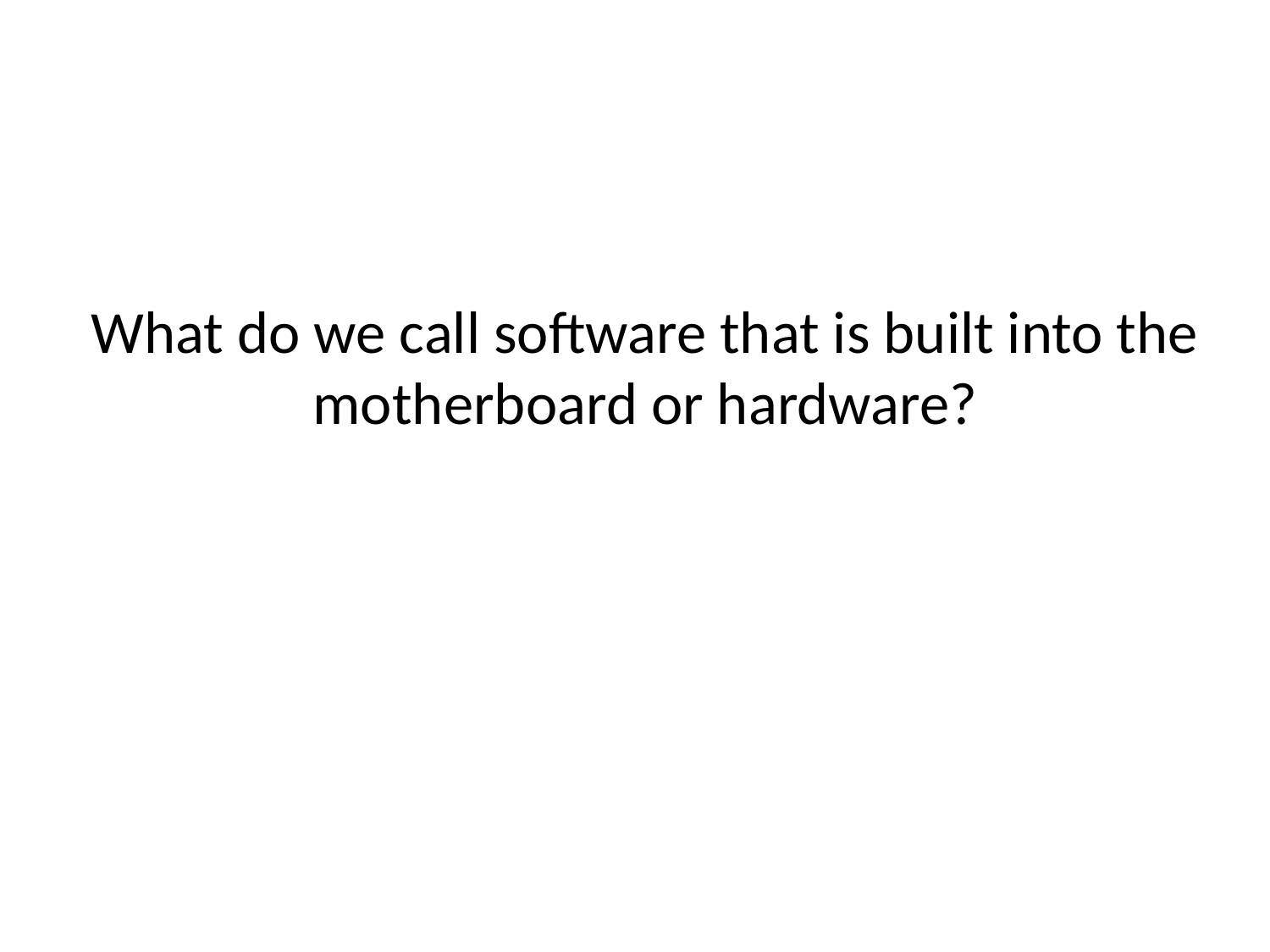

# What do we call software that is built into the motherboard or hardware?